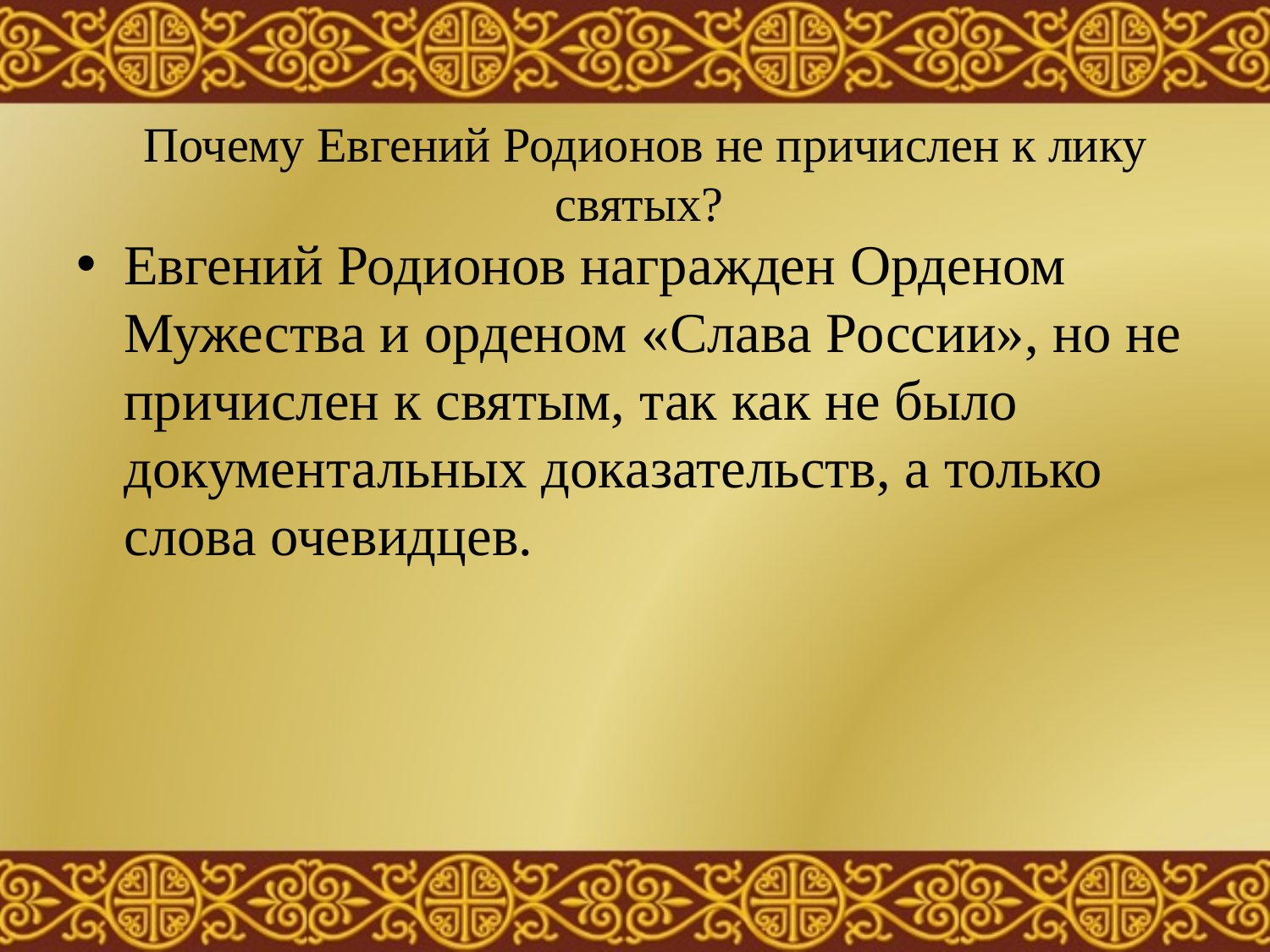

# Почему Евгений Родионов не причислен к лику святых?
Евгений Родионов награжден Орденом Мужества и орденом «Слава России», но не причислен к святым, так как не было документальных доказательств, а только слова очевидцев.